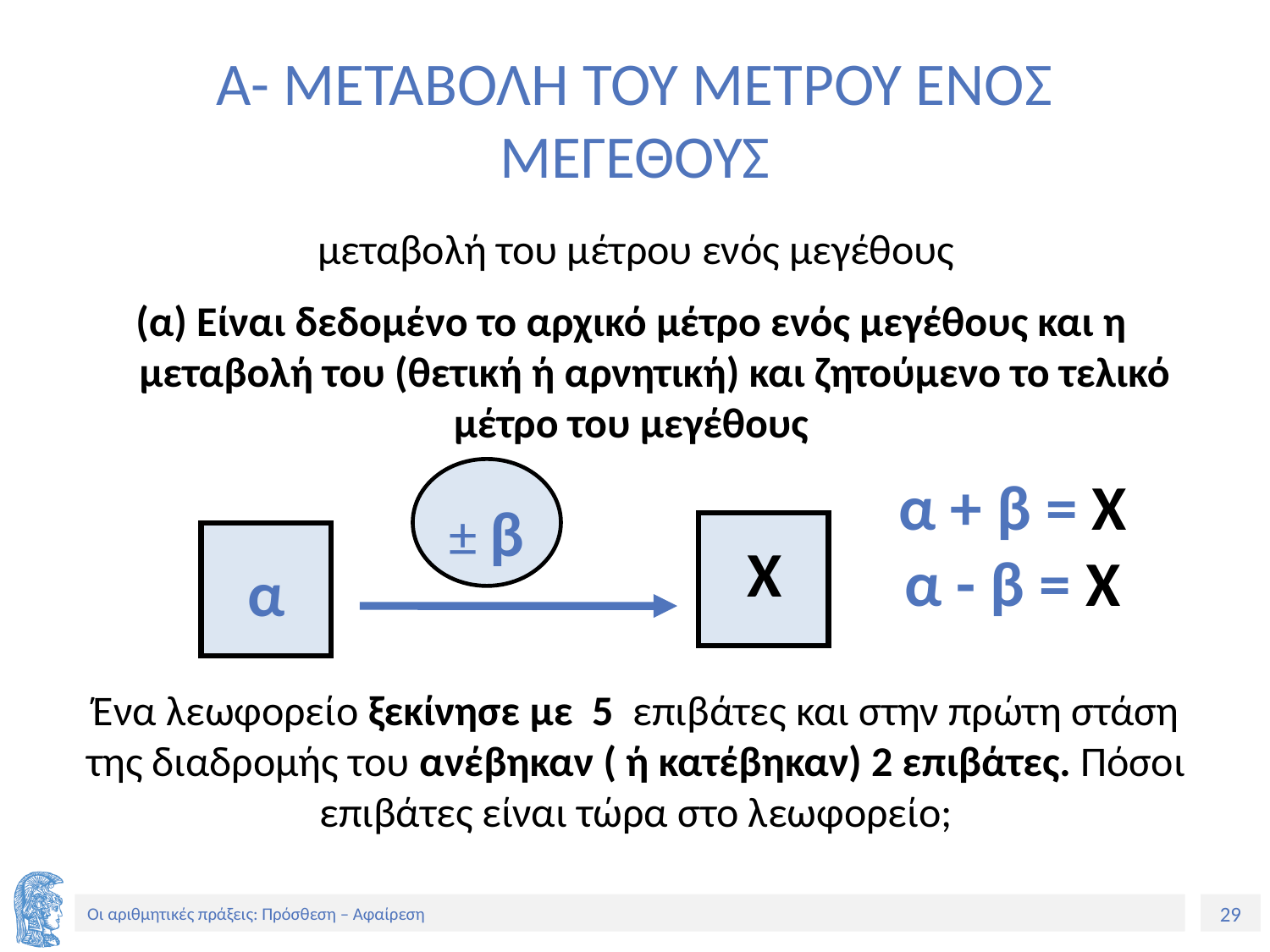

# Α- ΜΕΤΑΒΟΛΗ ΤΟΥ ΜΕΤΡΟΥ ΕΝΟΣ ΜΕΓΕΘΟΥΣ
μεταβολή του μέτρου ενός μεγέθους
(α) Είναι δεδομένο το αρχικό μέτρο ενός μεγέθους και η
    μεταβολή του (θετική ή αρνητική) και ζητούμενο το τελικό μέτρο του μεγέθους

Ένα λεωφορείο ξεκίνησε με  5  επιβάτες και στην πρώτη στάση της διαδρομής του ανέβηκαν ( ή κατέβηκαν) 2 επιβάτες. Πόσοι επιβάτες είναι τώρα στο λεωφορείο;

α + β = Χ
α - β = Χ
± β

Χ
α